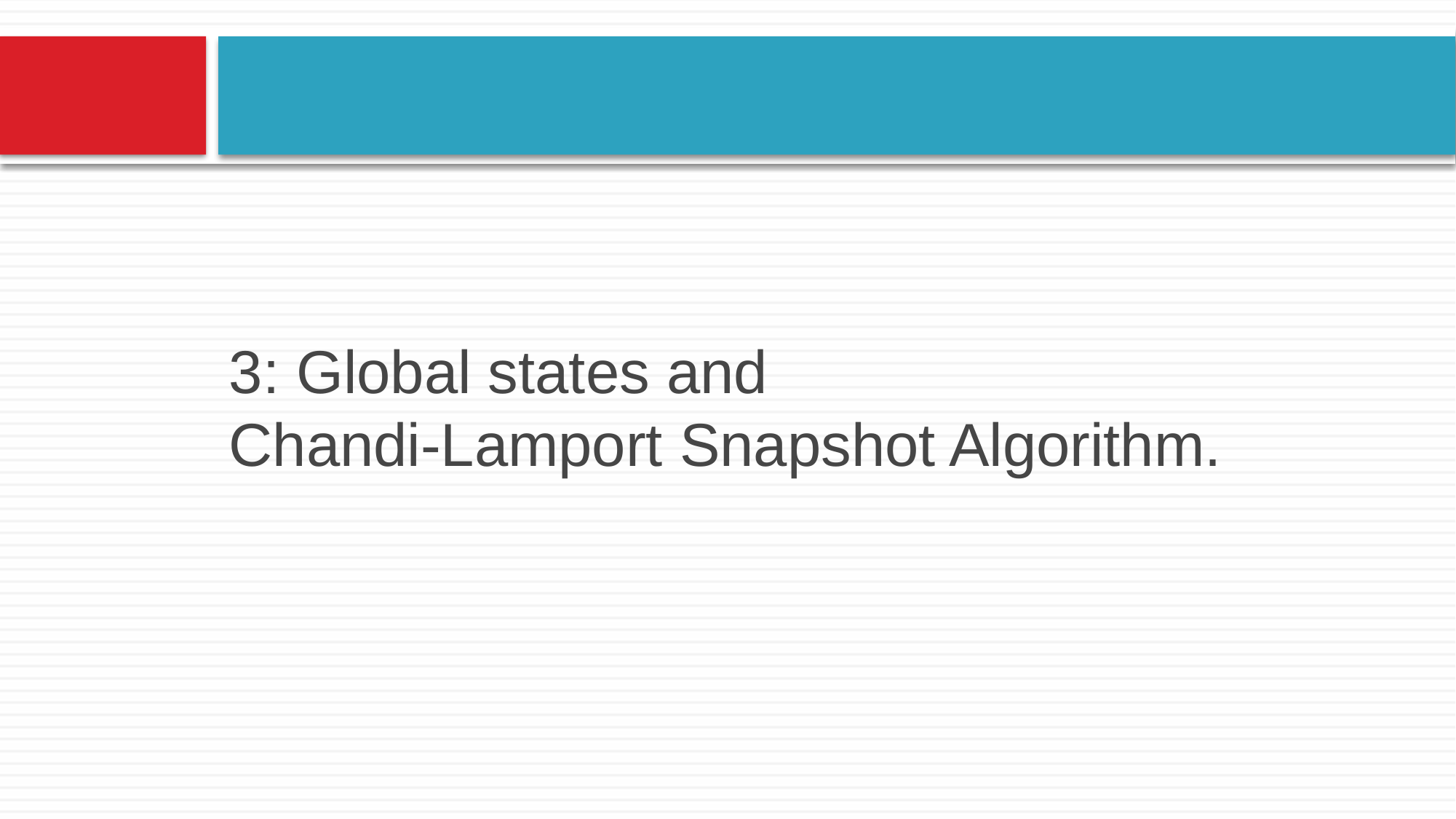

#
3: Global states and
Chandi-Lamport Snapshot Algorithm.